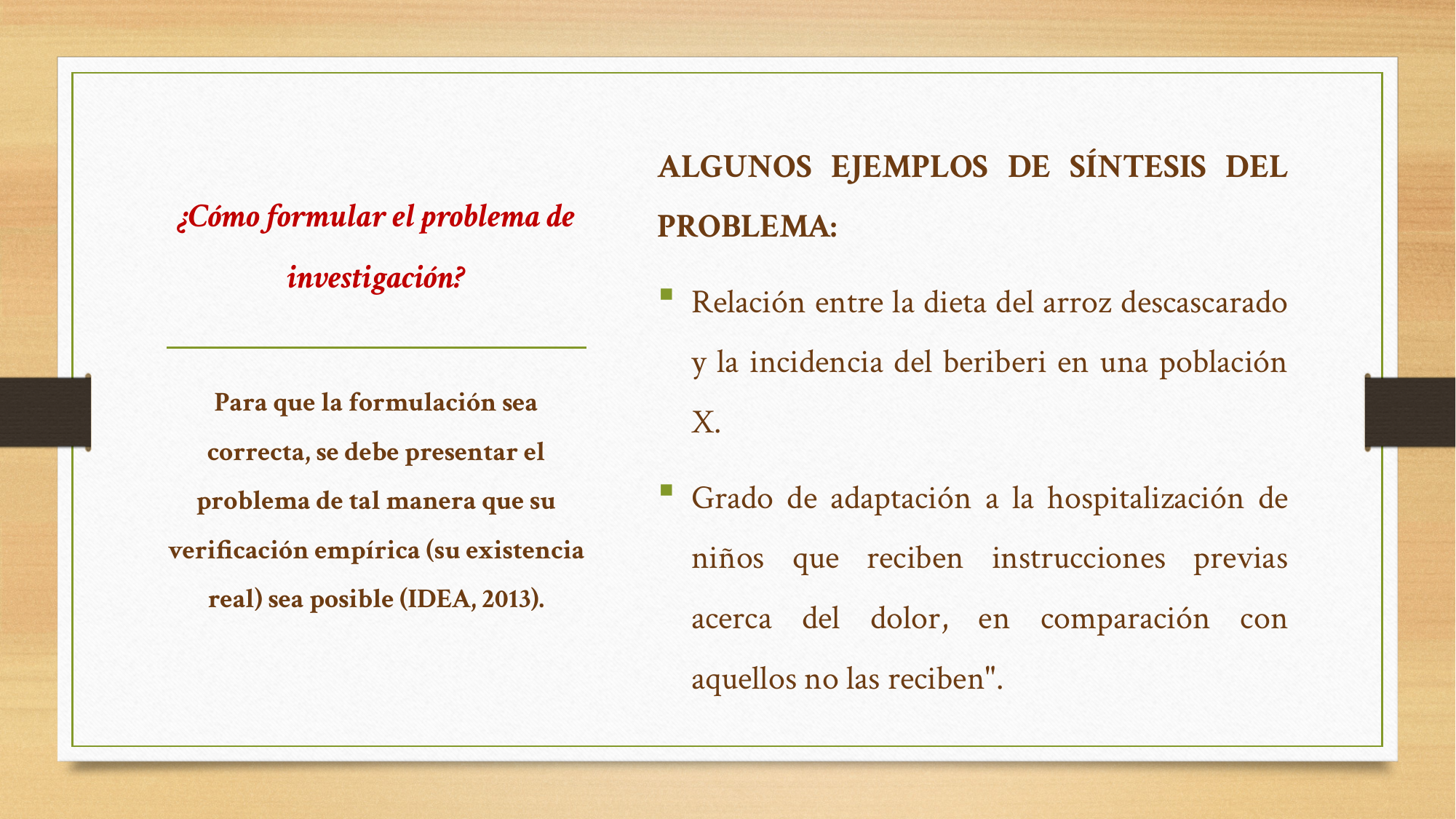

ALGUNOS EJEMPLOS DE SÍNTESIS DEL PROBLEMA:
Relación entre la dieta del arroz descascarado y la incidencia del beriberi en una población X.
Grado de adaptación a la hospitalización de niños que reciben instrucciones previas acerca del dolor, en comparación con aquellos no las reciben".
# ¿Cómo formular el problema de investigación?
Para que la formulación sea correcta, se debe presentar el problema de tal manera que su verificación empírica (su existencia real) sea posible (IDEA, 2013).